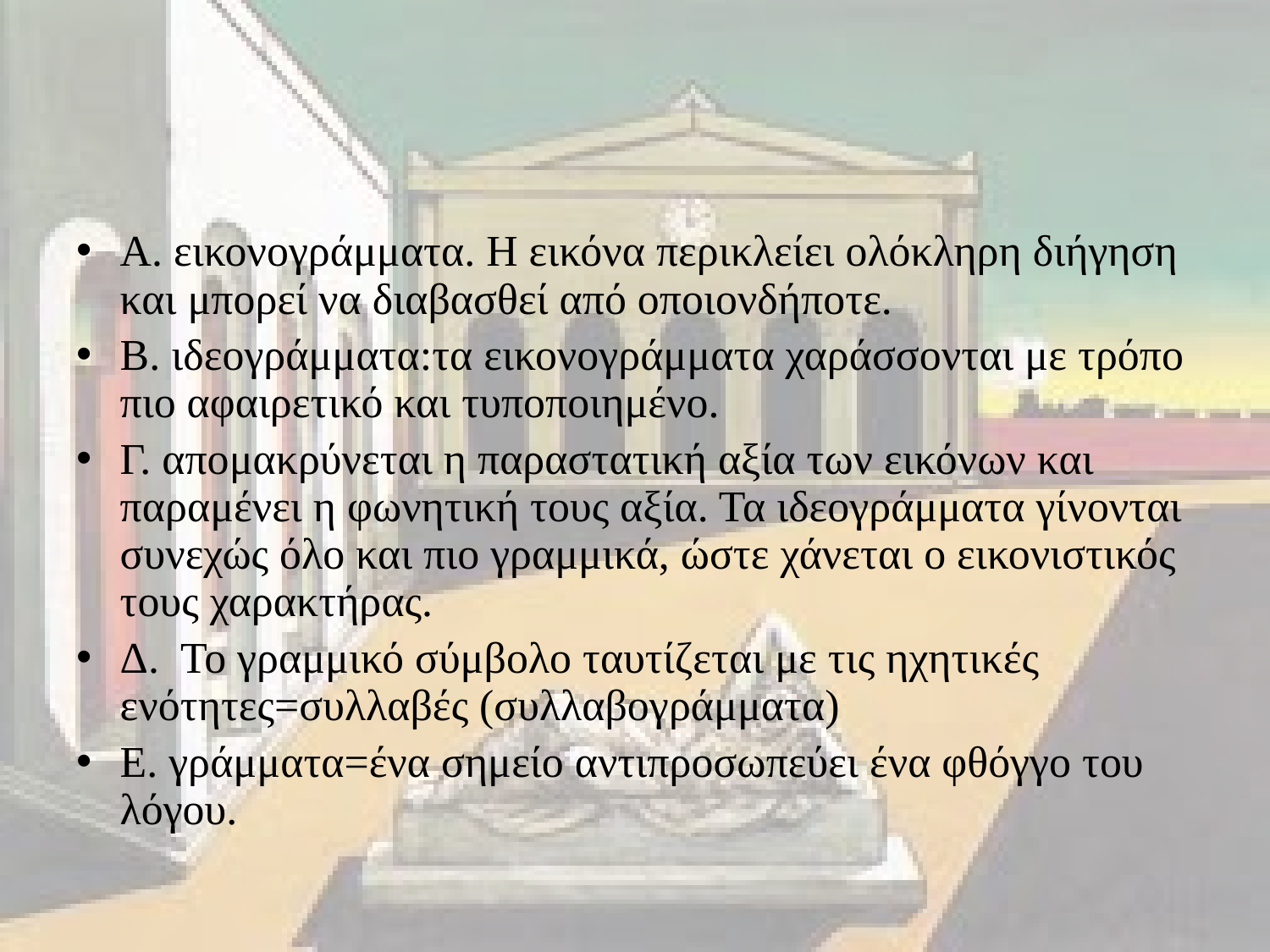

#
Α. εικονογράμματα. Η εικόνα περικλείει ολόκληρη διήγηση και μπορεί να διαβασθεί από οποιονδήποτε.
Β. ιδεογράμματα:τα εικονογράμματα χαράσσονται με τρόπο πιο αφαιρετικό και τυποποιημένο.
Γ. απομακρύνεται η παραστατική αξία των εικόνων και παραμένει η φωνητική τους αξία. Τα ιδεογράμματα γίνονται συνεχώς όλο και πιο γραμμικά, ώστε χάνεται ο εικονιστικός τους χαρακτήρας.
Δ.  Το γραμμικό σύμβολο ταυτίζεται με τις ηχητικές ενότητες=συλλαβές (συλλαβογράμματα)
Ε. γράμματα=ένα σημείο αντιπροσωπεύει ένα φθόγγο του λόγου.